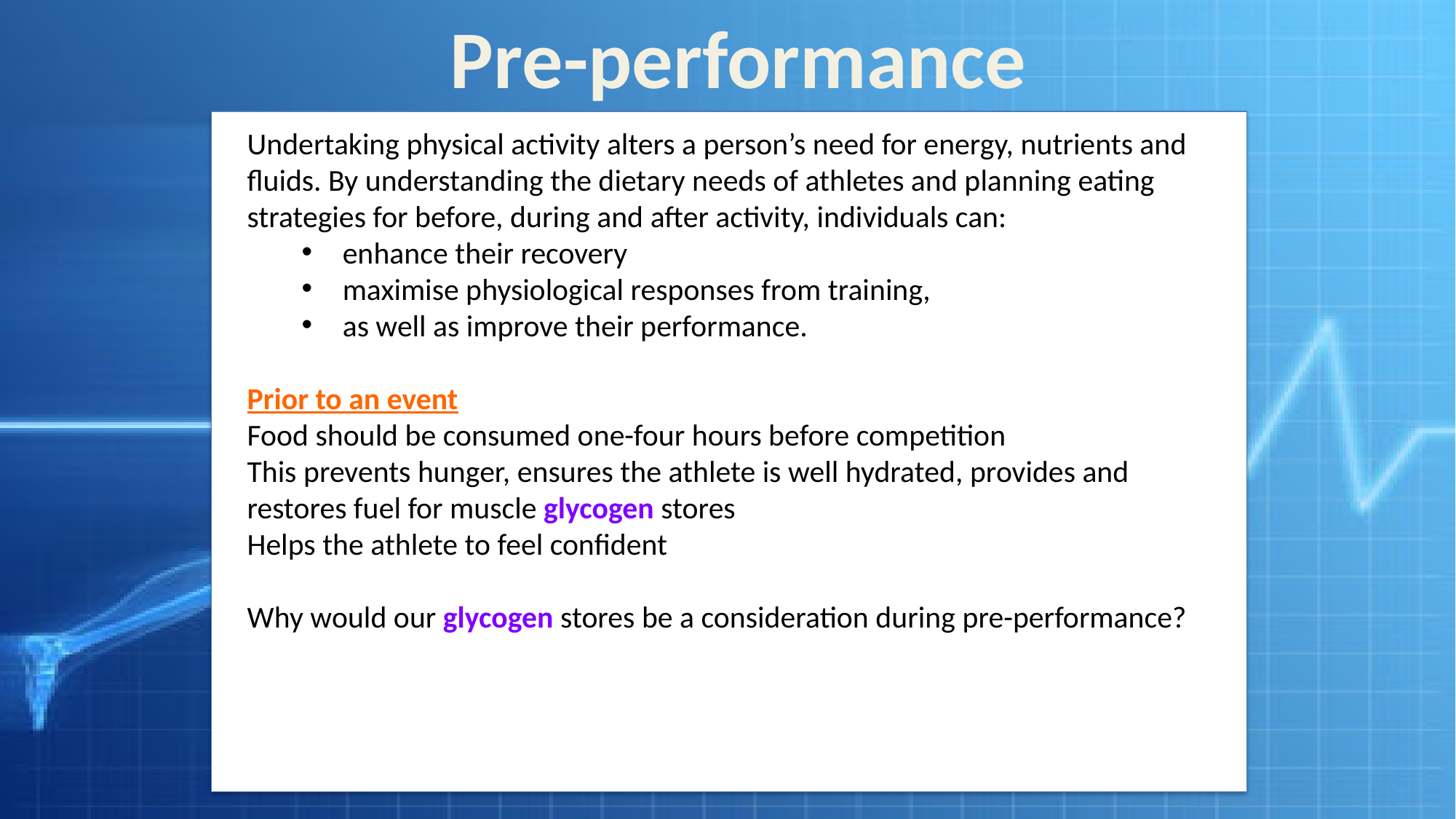

Pre-performance

Undertaking physical activity alters a person’s need for energy, nutrients and fluids. By understanding the dietary needs of athletes and planning eating strategies for before, during and after activity, individuals can:
enhance their recovery
maximise physiological responses from training,
as well as improve their performance.

Prior to an event
Food should be consumed one-four hours before competition
This prevents hunger, ensures the athlete is well hydrated, provides and restores fuel for muscle glycogen stores
Helps the athlete to feel confident

Why would our glycogen stores be a consideration during pre-performance?